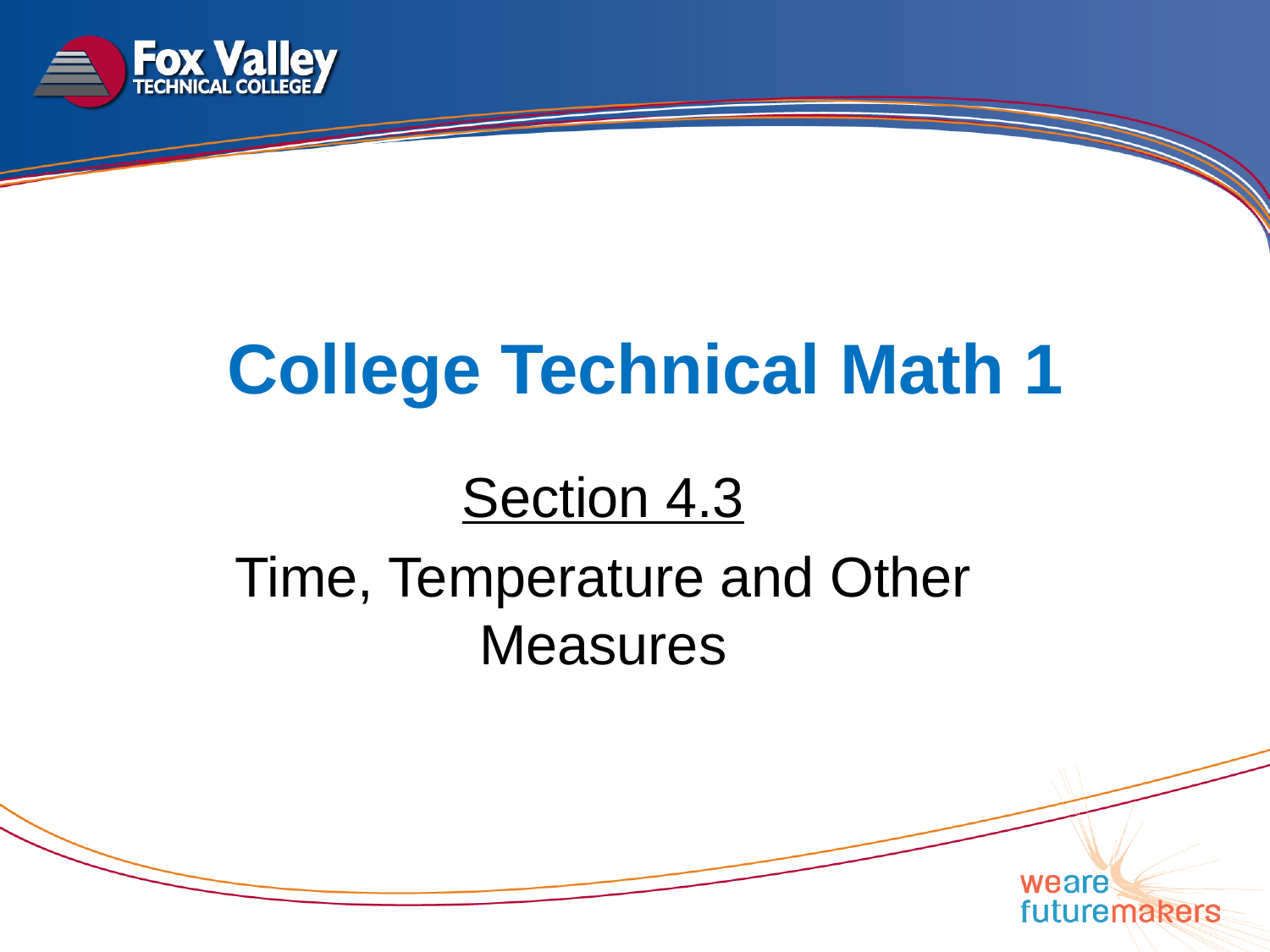

# College Technical Math 1
Section 4.3
Time, Temperature and Other Measures